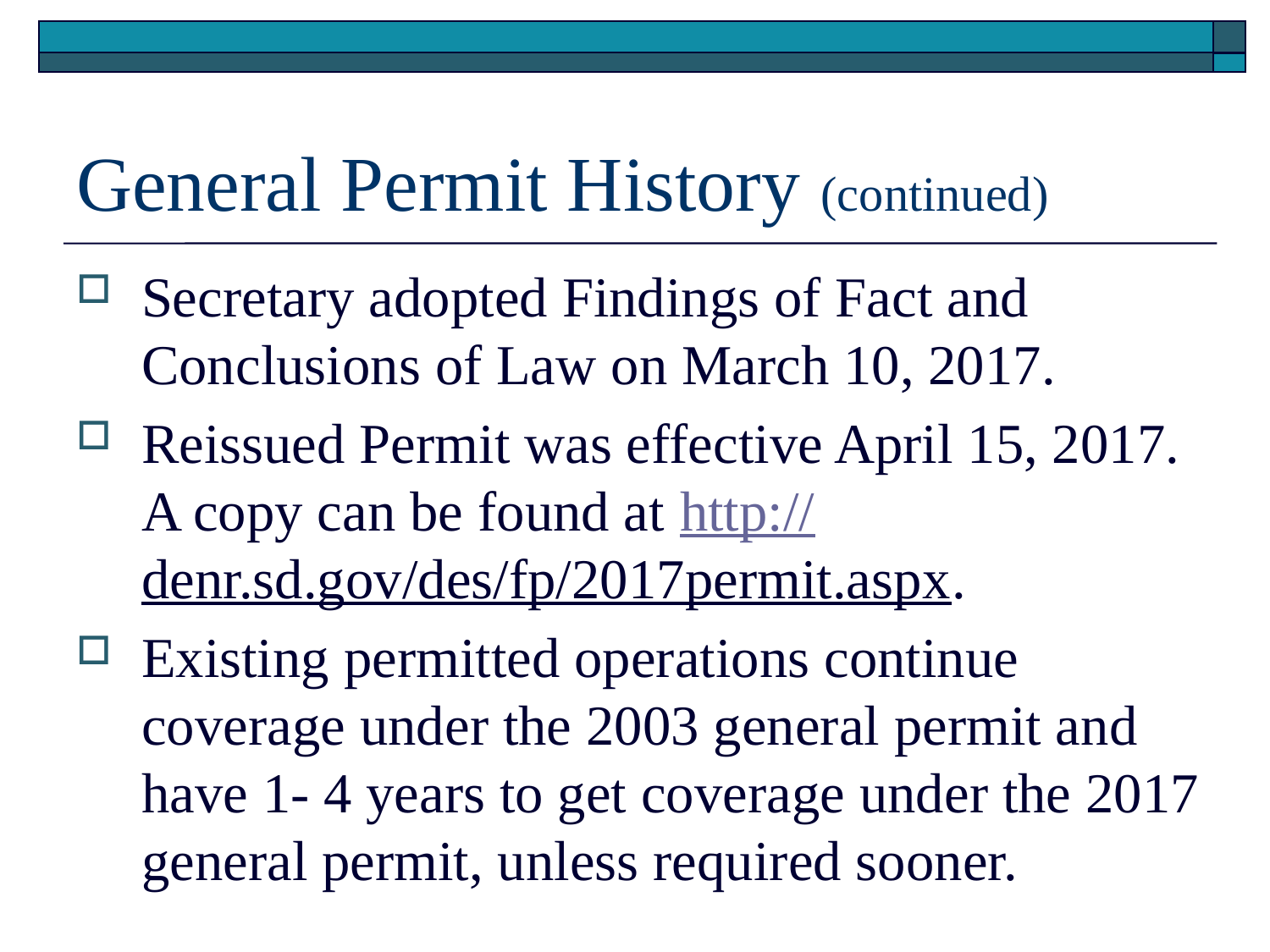

# General Permit History (continued)
Secretary adopted Findings of Fact and Conclusions of Law on March 10, 2017.
Reissued Permit was effective April 15, 2017.  A copy can be found at http://denr.sd.gov/des/fp/2017permit.aspx.
Existing permitted operations continue coverage under the 2003 general permit and have 1- 4 years to get coverage under the 2017 general permit, unless required sooner.